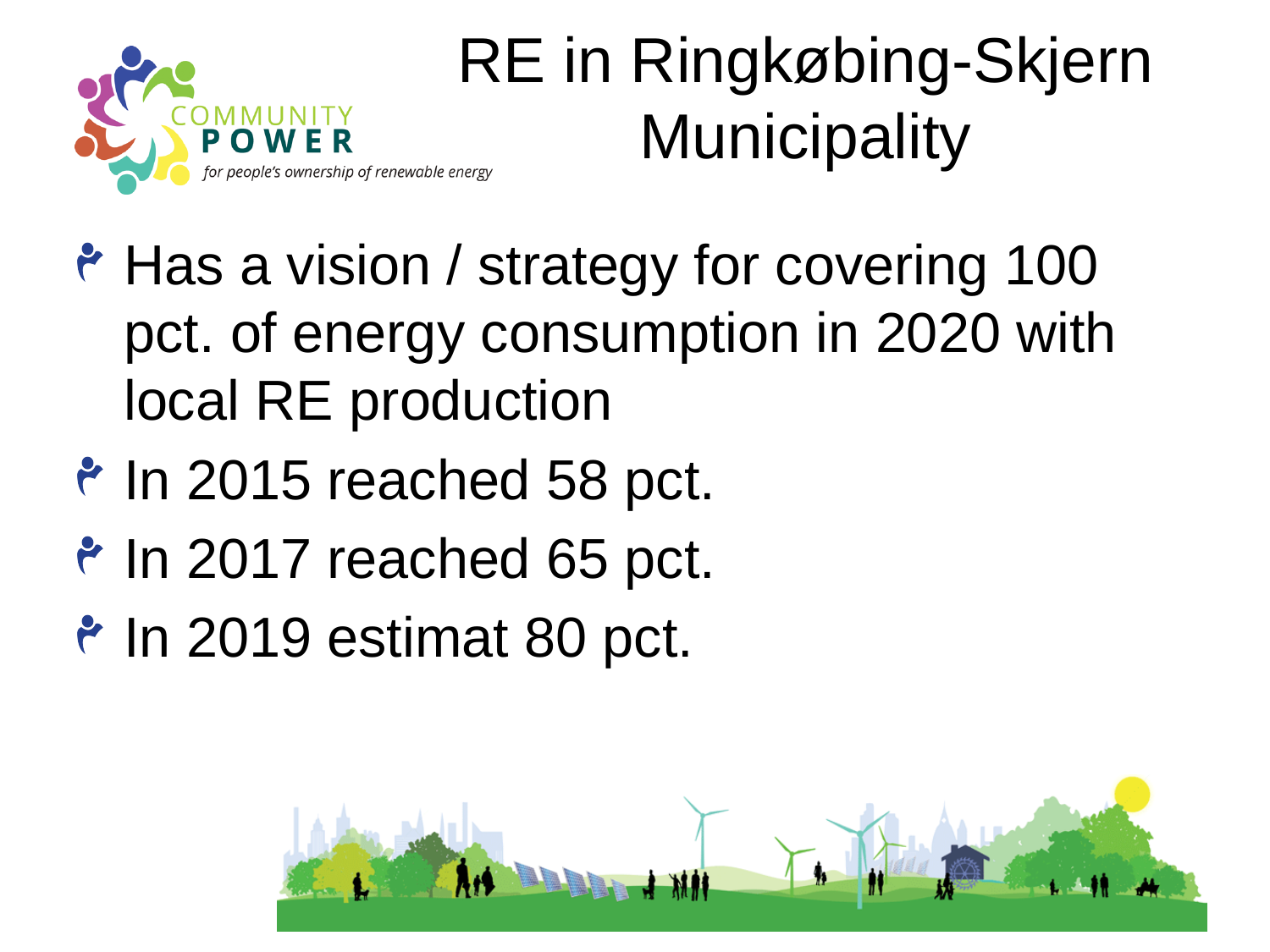

# RE in Ringkøbing-Skjern Municipality
Has a vision / strategy for covering 100 pct. of energy consumption in 2020 with local RE production
In 2015 reached 58 pct.
In 2017 reached 65 pct.
In 2019 estimat 80 pct.